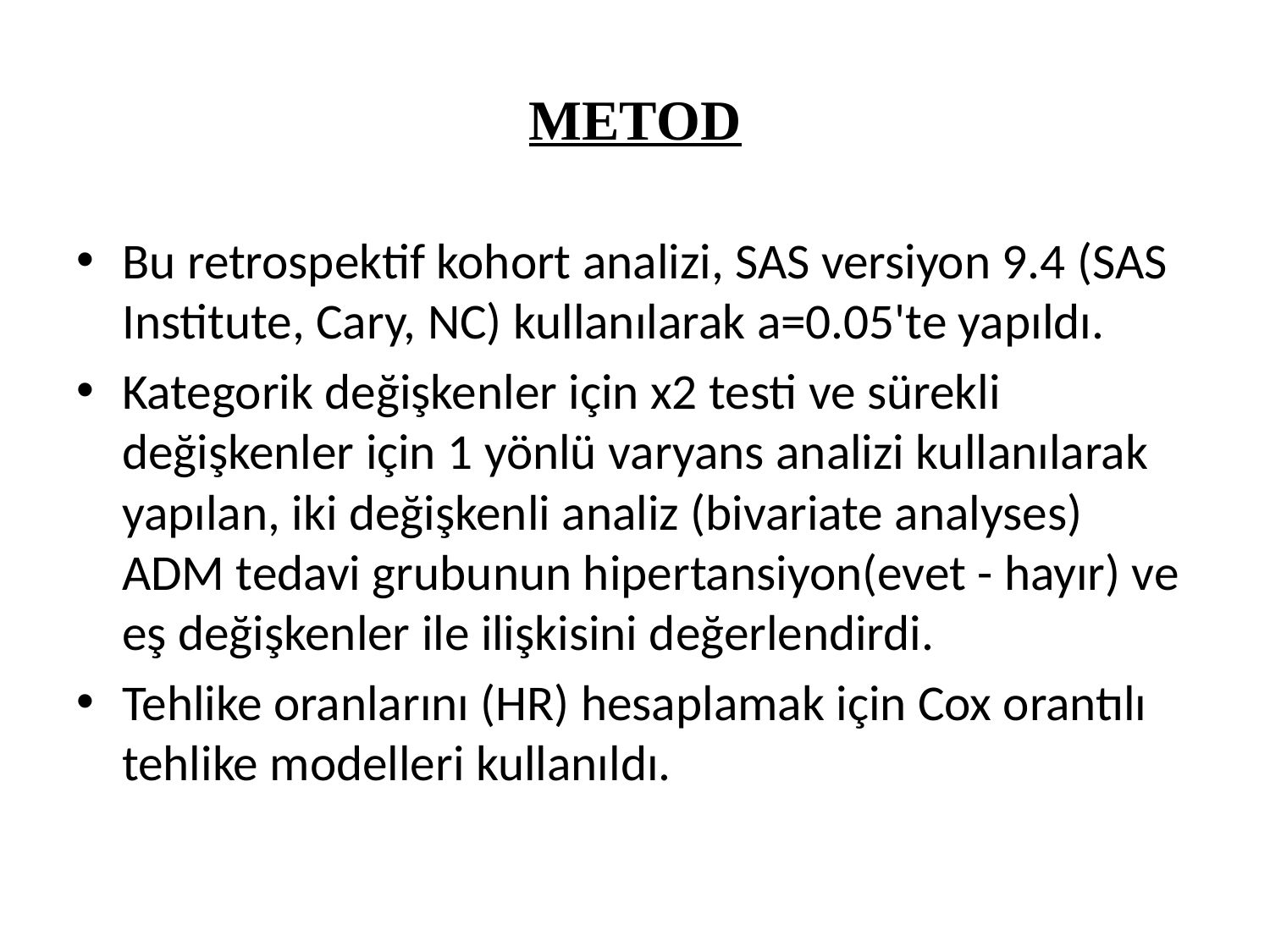

# METOD
Bu retrospektif kohort analizi, SAS versiyon 9.4 (SAS Institute, Cary, NC) kullanılarak a=0.05'te yapıldı.
Kategorik değişkenler için x2 testi ve sürekli değişkenler için 1 yönlü varyans analizi kullanılarak yapılan, iki değişkenli analiz (bivariate analyses) ADM tedavi grubunun hipertansiyon(evet - hayır) ve eş değişkenler ile ilişkisini değerlendirdi.
Tehlike oranlarını (HR) hesaplamak için Cox orantılı tehlike modelleri kullanıldı.